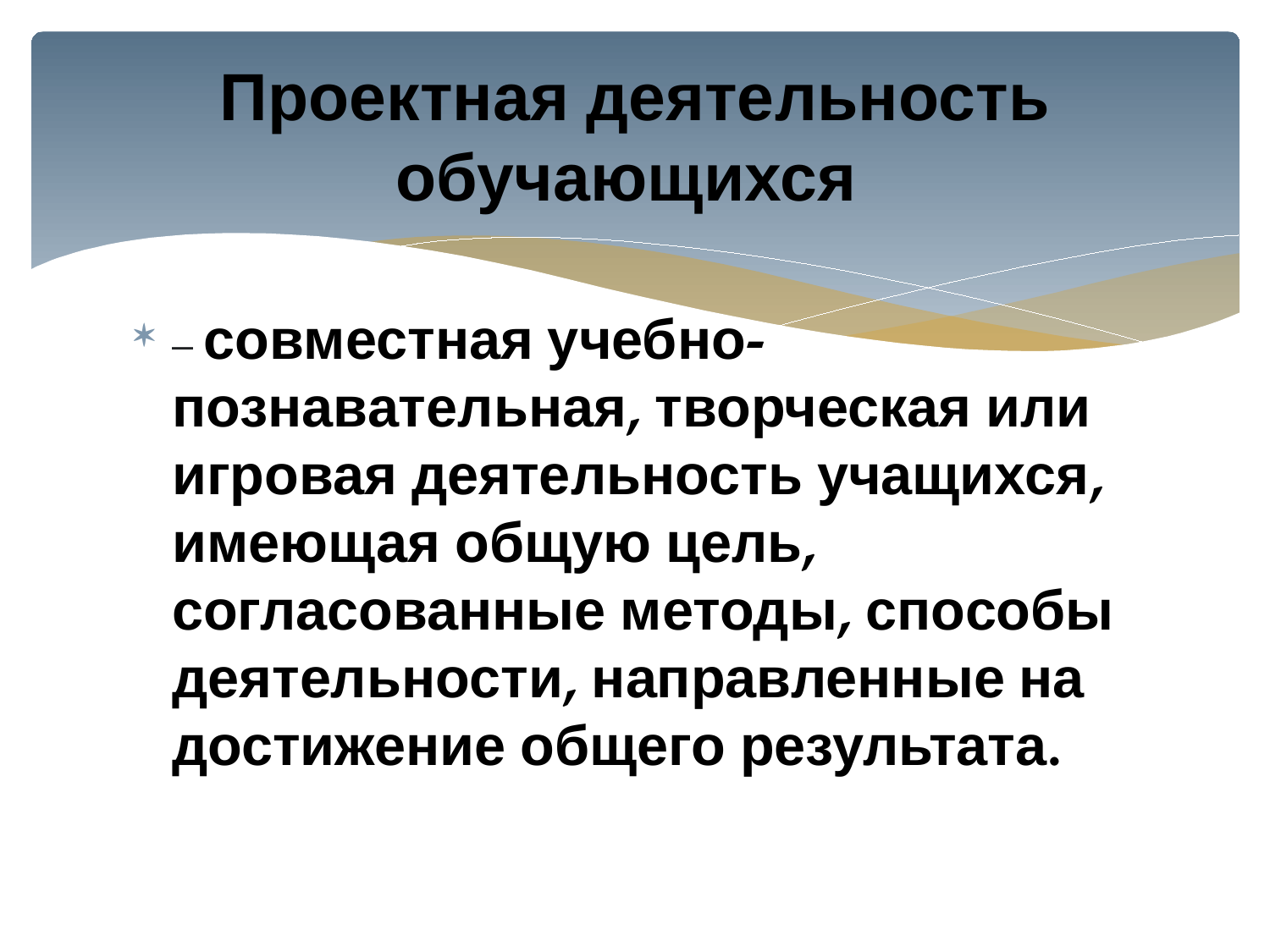

# Проектная деятельность обучающихся
– совместная учебно-познавательная, творческая или игровая деятельность учащихся, имеющая общую цель, согласованные методы, способы деятельности, направленные на достижение общего результата.